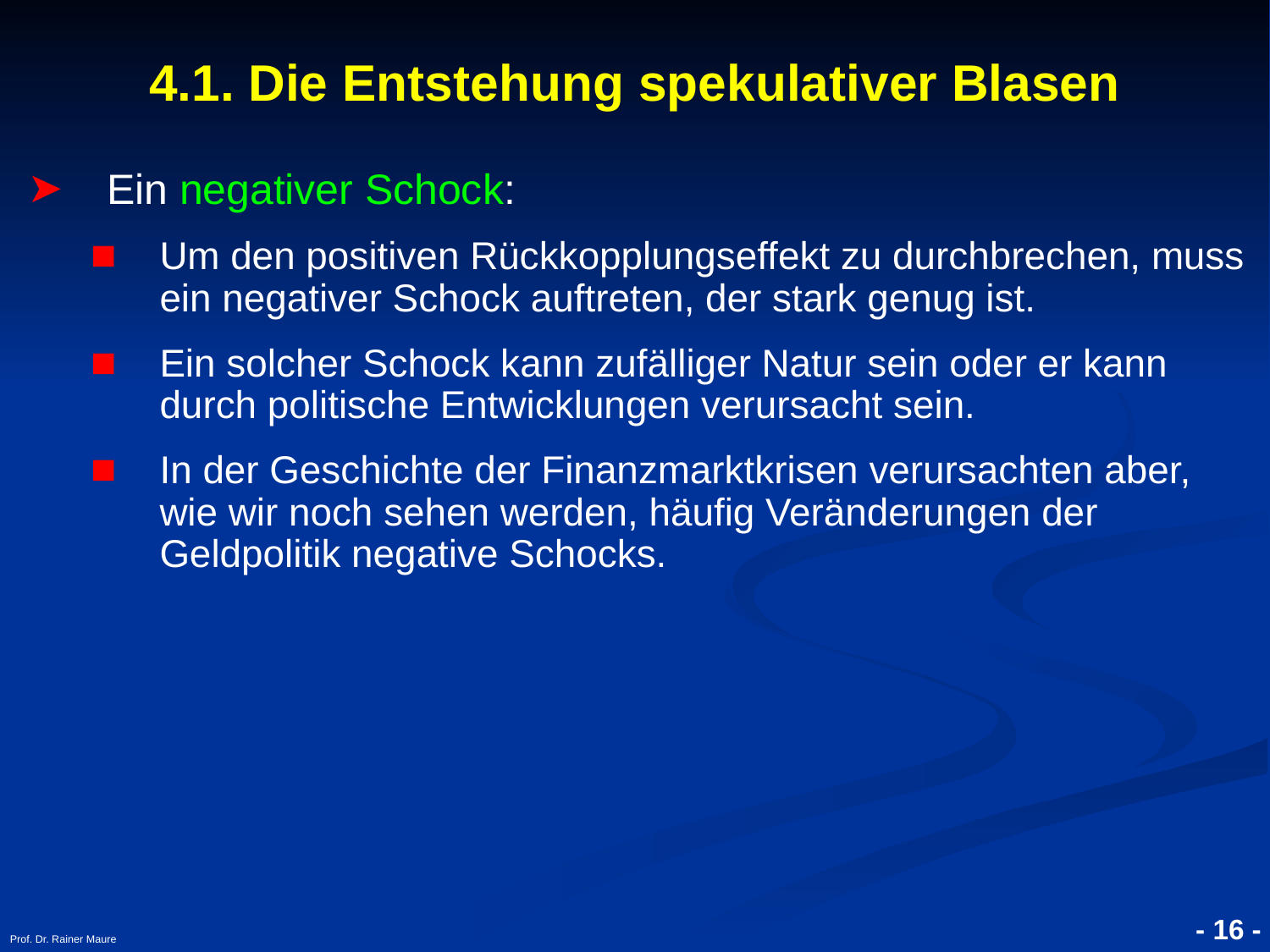

# 4.1. Die Entstehung spekulativer Blasen
Ein negativer Schock:
Um den positiven Rückkopplungseffekt zu durchbrechen, muss ein negativer Schock auftreten, der stark genug ist.
Ein solcher Schock kann zufälliger Natur sein oder er kann durch politische Entwicklungen verursacht sein.
In der Geschichte der Finanzmarktkrisen verursachten aber, wie wir noch sehen werden, häufig Veränderungen der Geldpolitik negative Schocks.

Prof. Dr. Rainer Maure
- 16 -